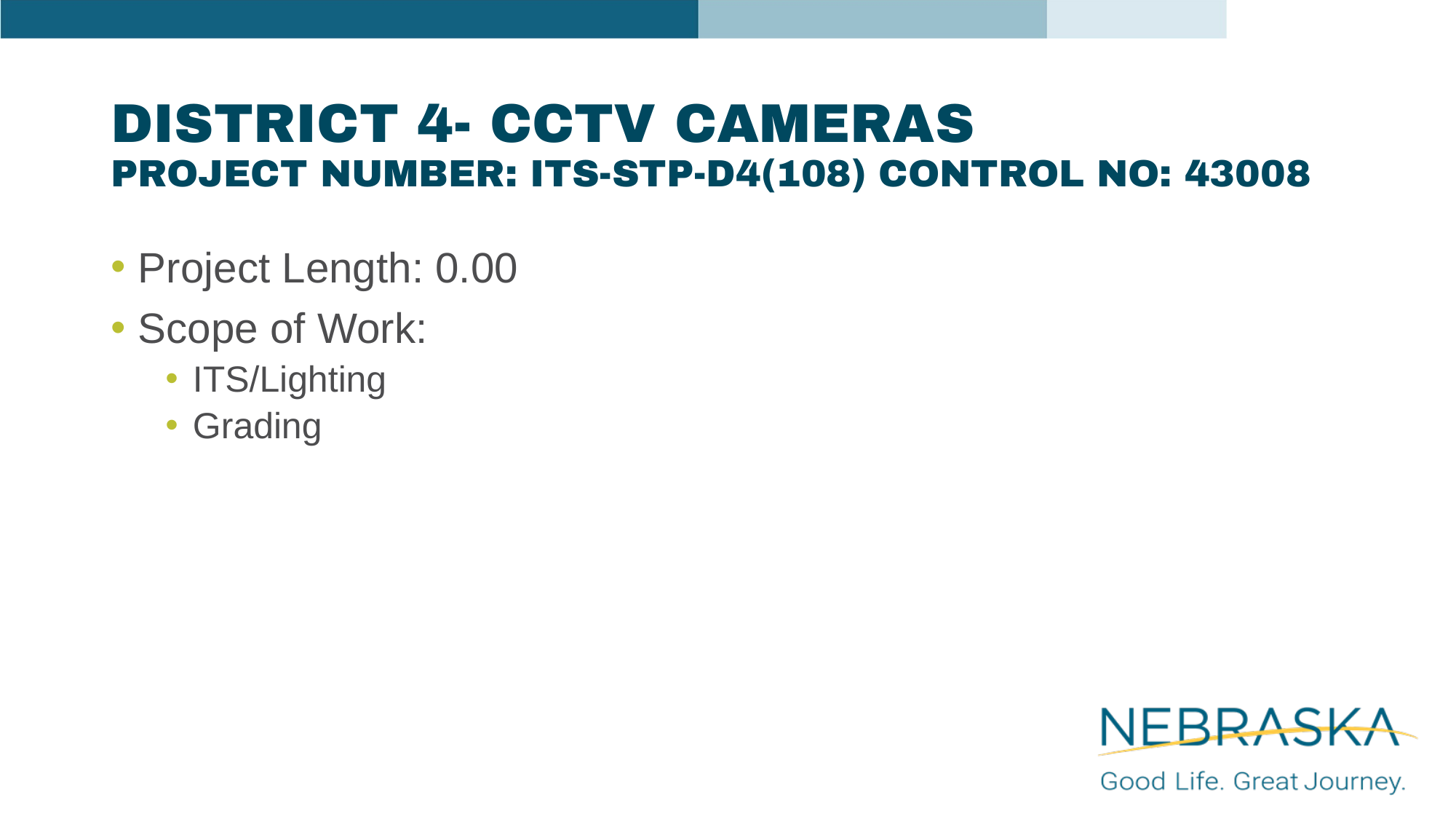

# District 4- CCTV Cameras Project Number: ITS-STP-D4(108) Control No: 43008
Project Length: 0.00
Scope of Work:
ITS/Lighting
Grading